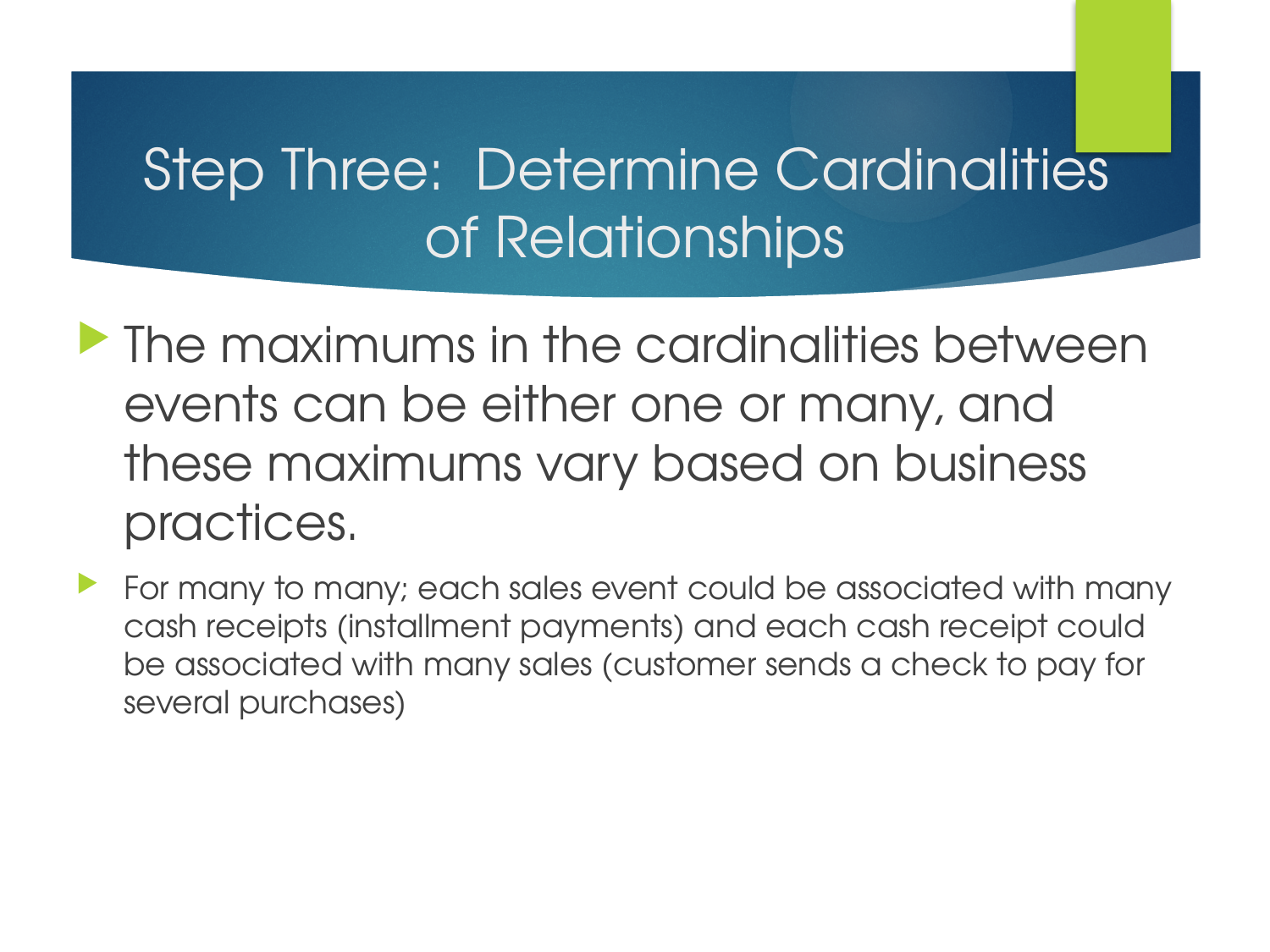

Step Three:  Determine Cardinalities
of Relationships
#
The maximums in the cardinalities between events can be either one or many, and these maximums vary based on business practices.
For many to many; each sales event could be associated with many cash receipts (installment payments) and each cash receipt could be associated with many sales (customer sends a check to pay for several purchases)